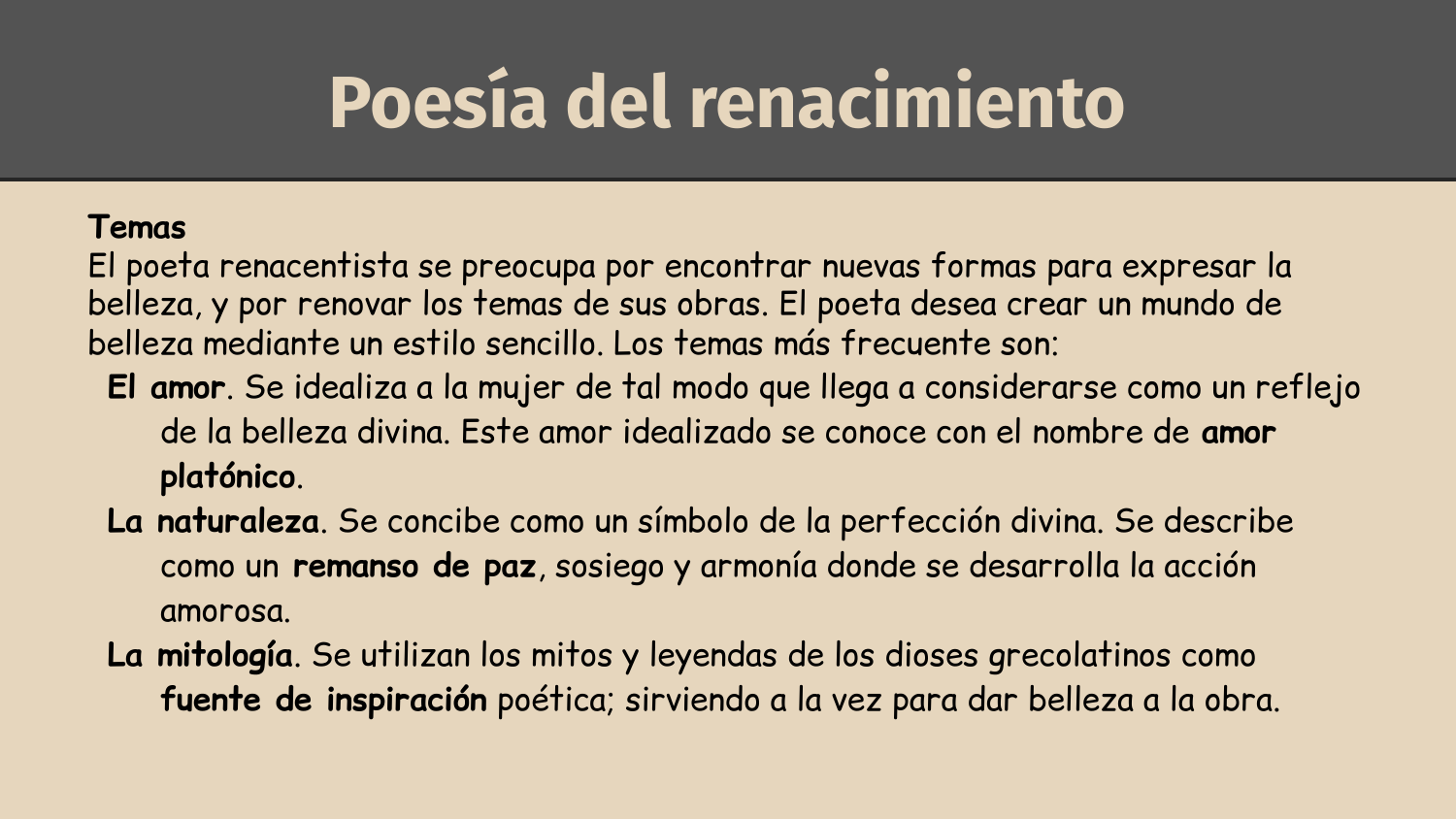

# Poesía del renacimiento
Temas
El poeta renacentista se preocupa por encontrar nuevas formas para expresar la belleza, y por renovar los temas de sus obras. El poeta desea crear un mundo de belleza mediante un estilo sencillo. Los temas más frecuente son:
El amor. Se idealiza a la mujer de tal modo que llega a considerarse como un reflejo de la belleza divina. Este amor idealizado se conoce con el nombre de amor platónico.
La naturaleza. Se concibe como un símbolo de la perfección divina. Se describe como un remanso de paz, sosiego y armonía donde se desarrolla la acción amorosa.
La mitología. Se utilizan los mitos y leyendas de los dioses grecolatinos como fuente de inspiración poética; sirviendo a la vez para dar belleza a la obra.